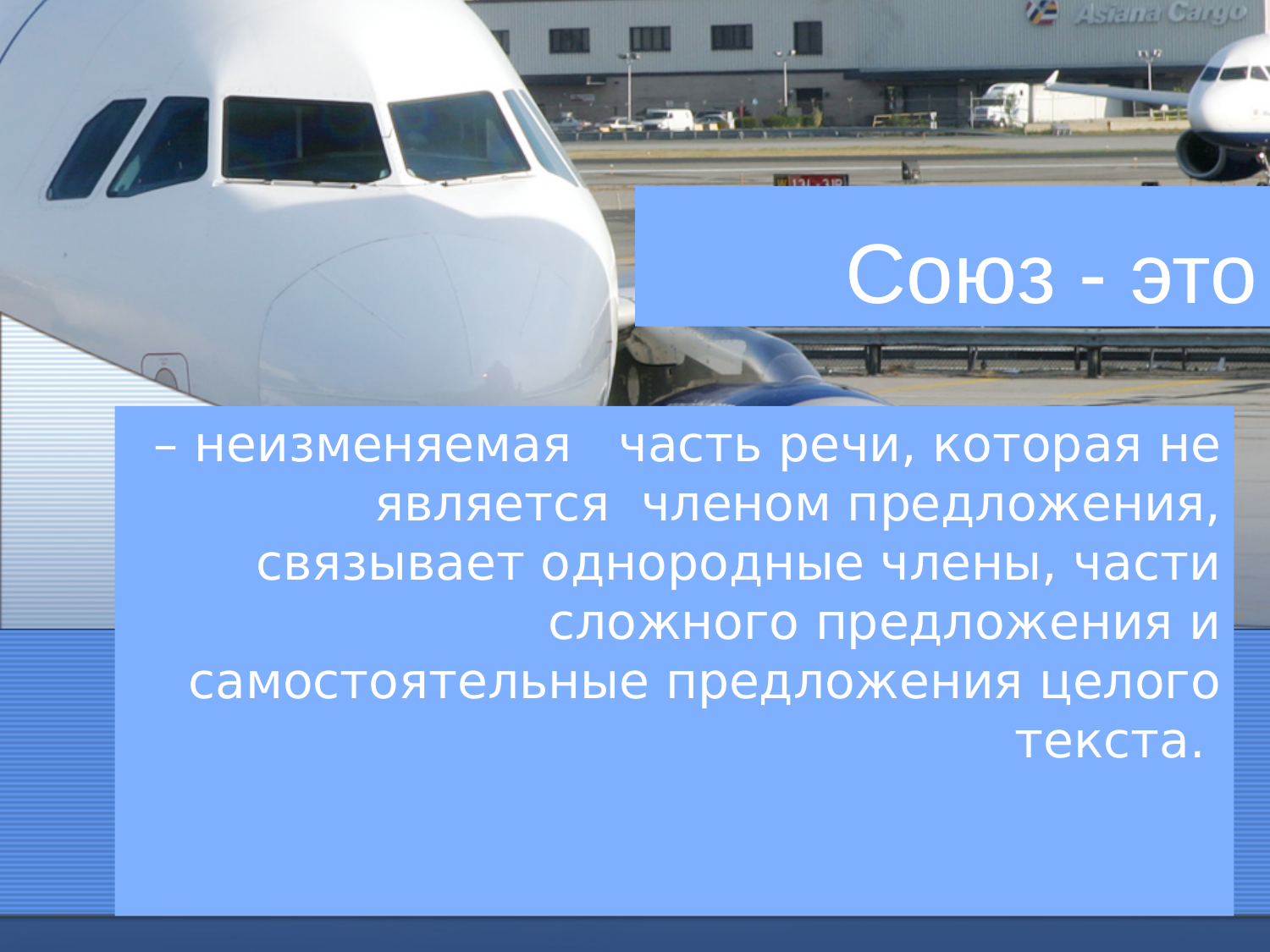

# Союз - это
 – неизменяемая   часть речи, которая не является  членом предложения, связывает однородные члены, части сложного предложения и самостоятельные предложения целого текста.